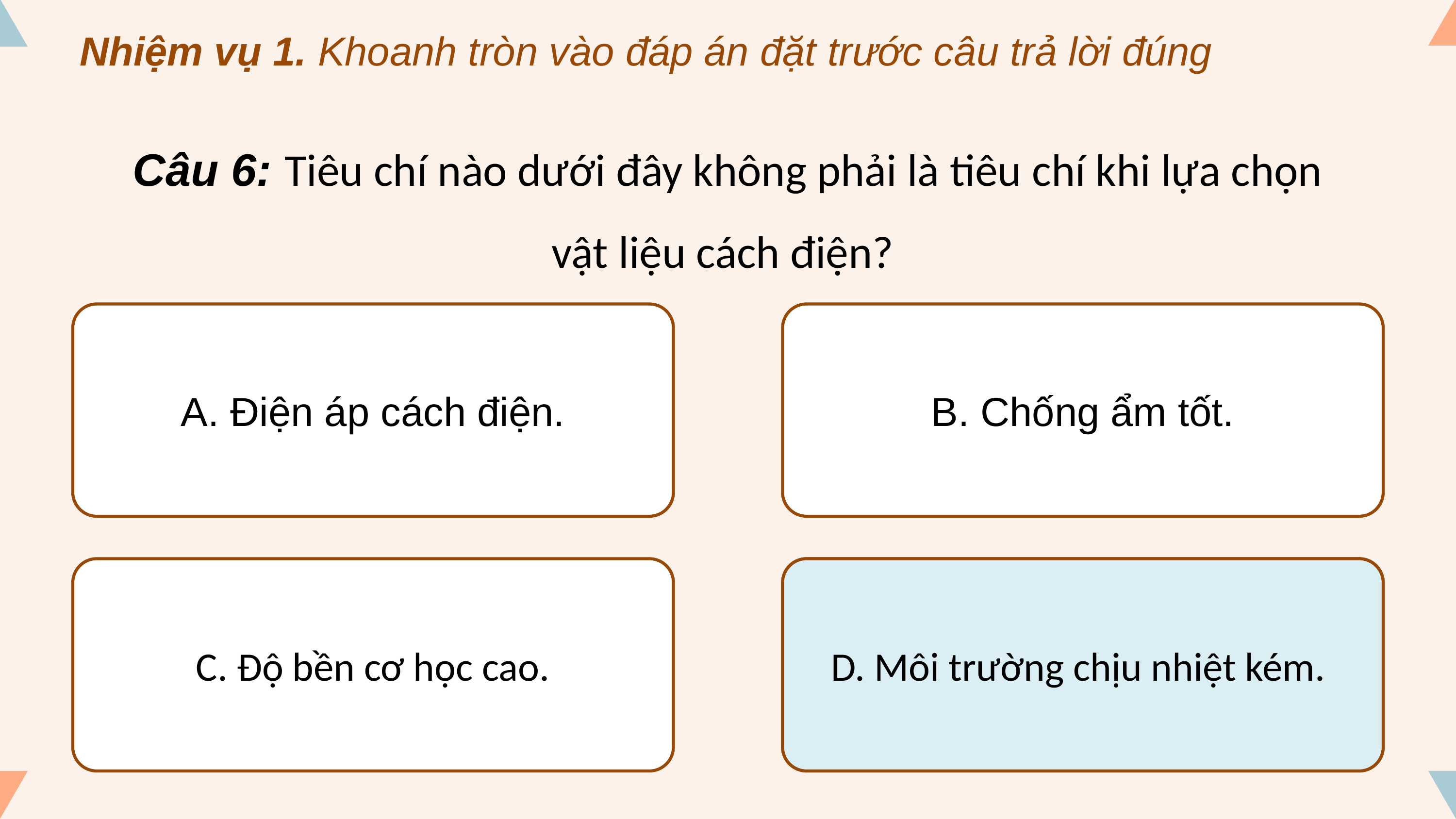

Nhiệm vụ 1. Khoanh tròn vào đáp án đặt trước câu trả lời đúng
Câu 6: Tiêu chí nào dưới đây không phải là tiêu chí khi lựa chọn vật liệu cách điện?
A. Điện áp cách điện.
B. Chống ẩm tốt.
C. Độ bền cơ học cao.
D. Môi trường chịu nhiệt kém.
D. Môi trường chịu nhiệt kém.